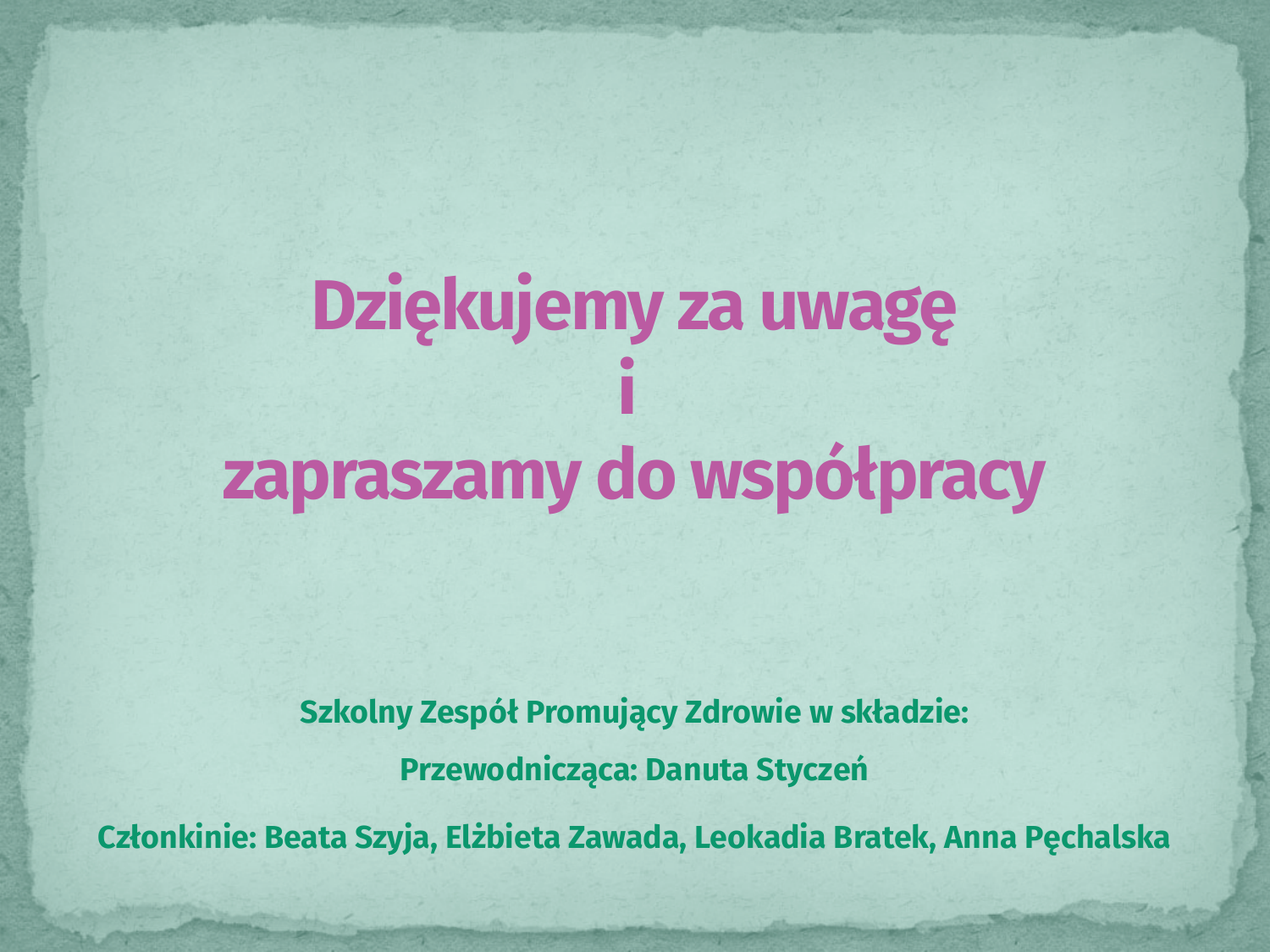

# Dziękujemy za uwagę i zapraszamy do współpracy
Szkolny Zespół Promujący Zdrowie w składzie:
Przewodnicząca: Danuta Styczeń
Członkinie: Beata Szyja, Elżbieta Zawada, Leokadia Bratek, Anna Pęchalska